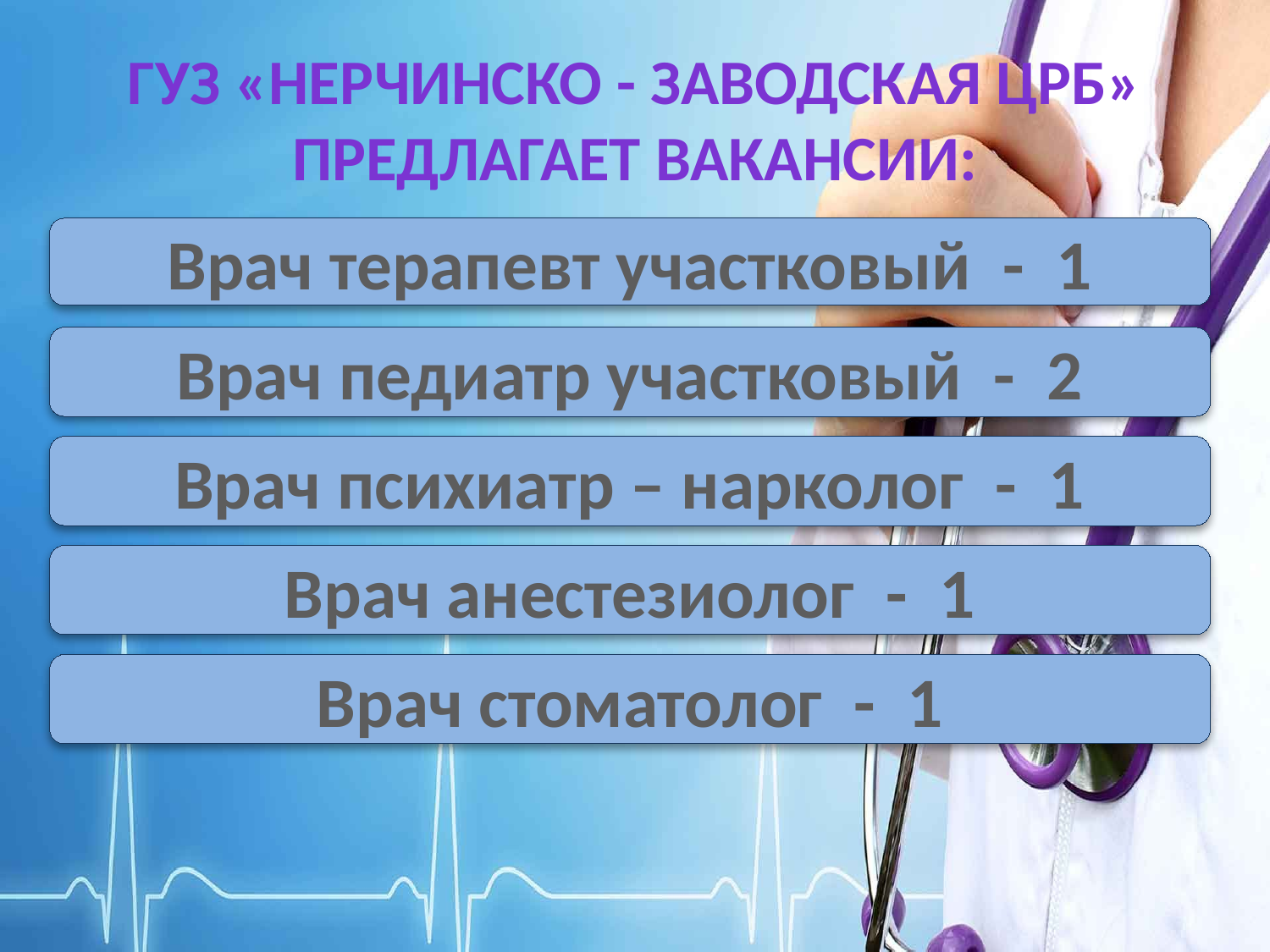

# ГУЗ «Нерчинско - Заводская ЦРБ» предлагает вакансии:
Врач терапевт участковый  -  1
Врач педиатр участковый  -  2
Врач психиатр – нарколог  -  1
Врач анестезиолог  -  1
Врач стоматолог  -  1